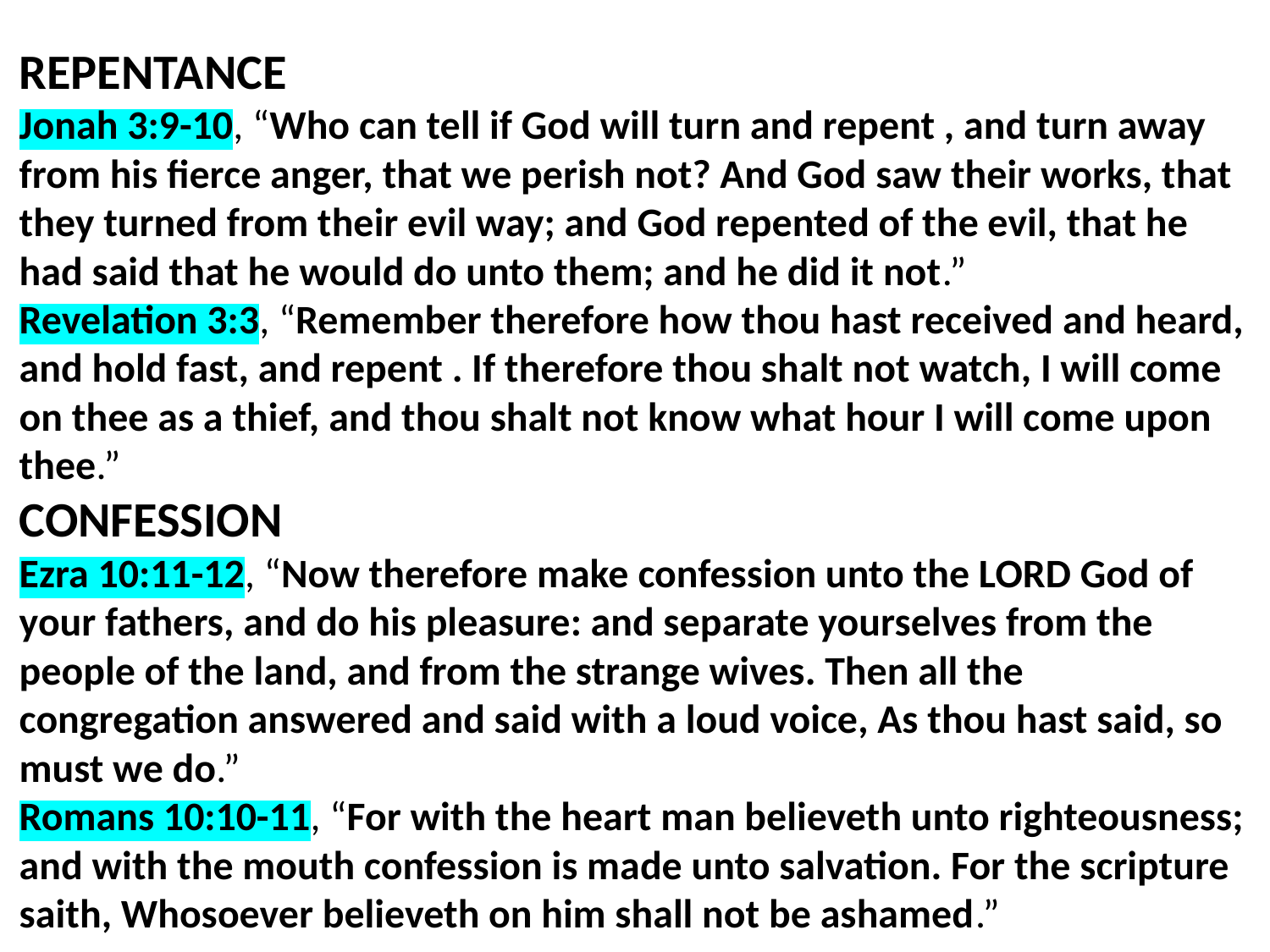

# REPENTANCE Jonah 3:9-10, “Who can tell if God will turn and repent , and turn away from his fierce anger, that we perish not? And God saw their works, that they turned from their evil way; and God repented of the evil, that he had said that he would do unto them; and he did it not.” Revelation 3:3, “Remember therefore how thou hast received and heard, and hold fast, and repent . If therefore thou shalt not watch, I will come on thee as a thief, and thou shalt not know what hour I will come upon thee.” CONFESSION Ezra 10:11-12, “Now therefore make confession unto the LORD God of your fathers, and do his pleasure: and separate yourselves from the people of the land, and from the strange wives. Then all the congregation answered and said with a loud voice, As thou hast said, so must we do.” Romans 10:10-11, “For with the heart man believeth unto righteousness; and with the mouth confession is made unto salvation. For the scripture saith, Whosoever believeth on him shall not be ashamed.”